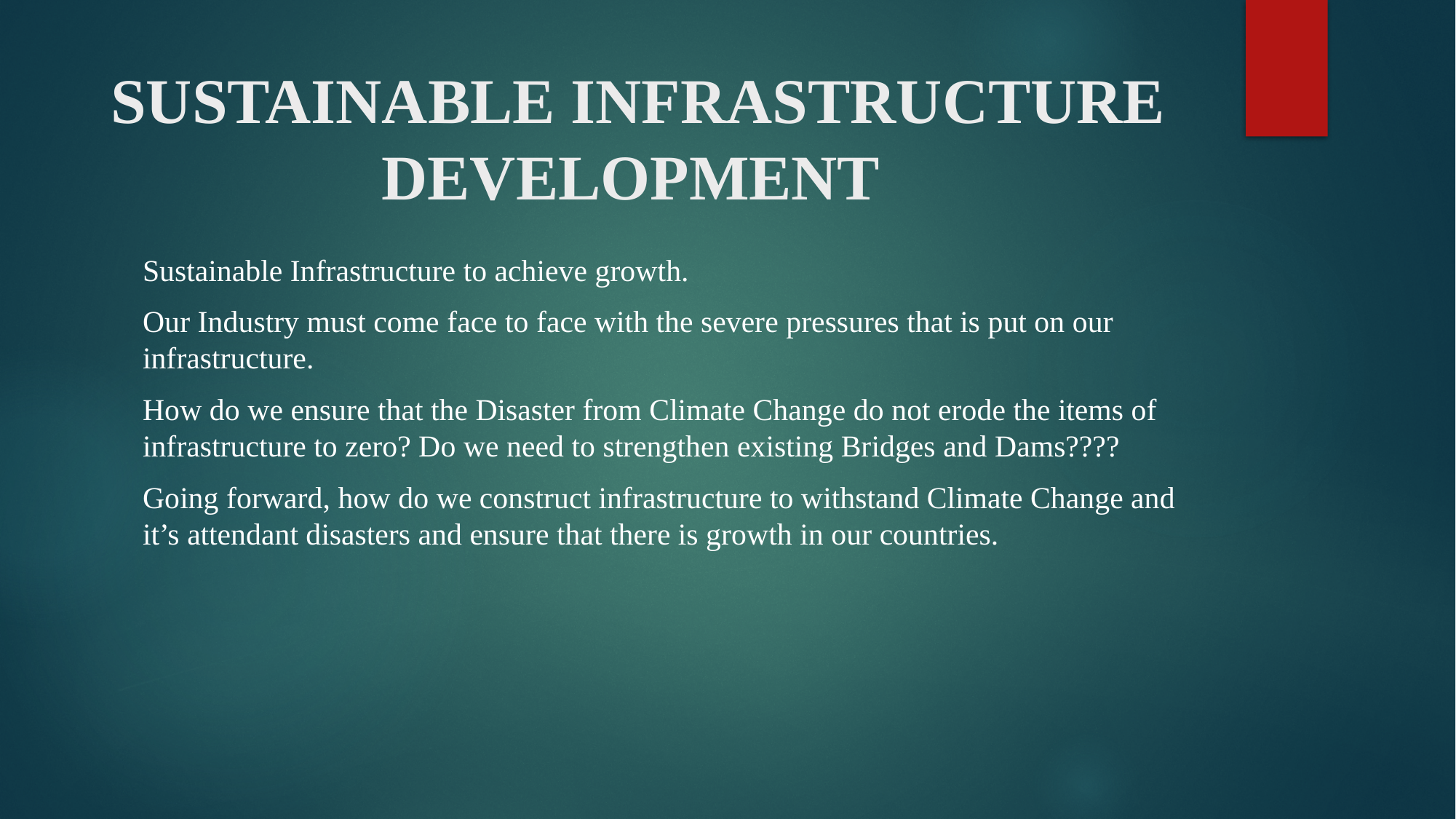

# SUSTAINABLE INFRASTRUCTURE DEVELOPMENT
Sustainable Infrastructure to achieve growth.
Our Industry must come face to face with the severe pressures that is put on our infrastructure.
How do we ensure that the Disaster from Climate Change do not erode the items of infrastructure to zero? Do we need to strengthen existing Bridges and Dams????
Going forward, how do we construct infrastructure to withstand Climate Change and it’s attendant disasters and ensure that there is growth in our countries.